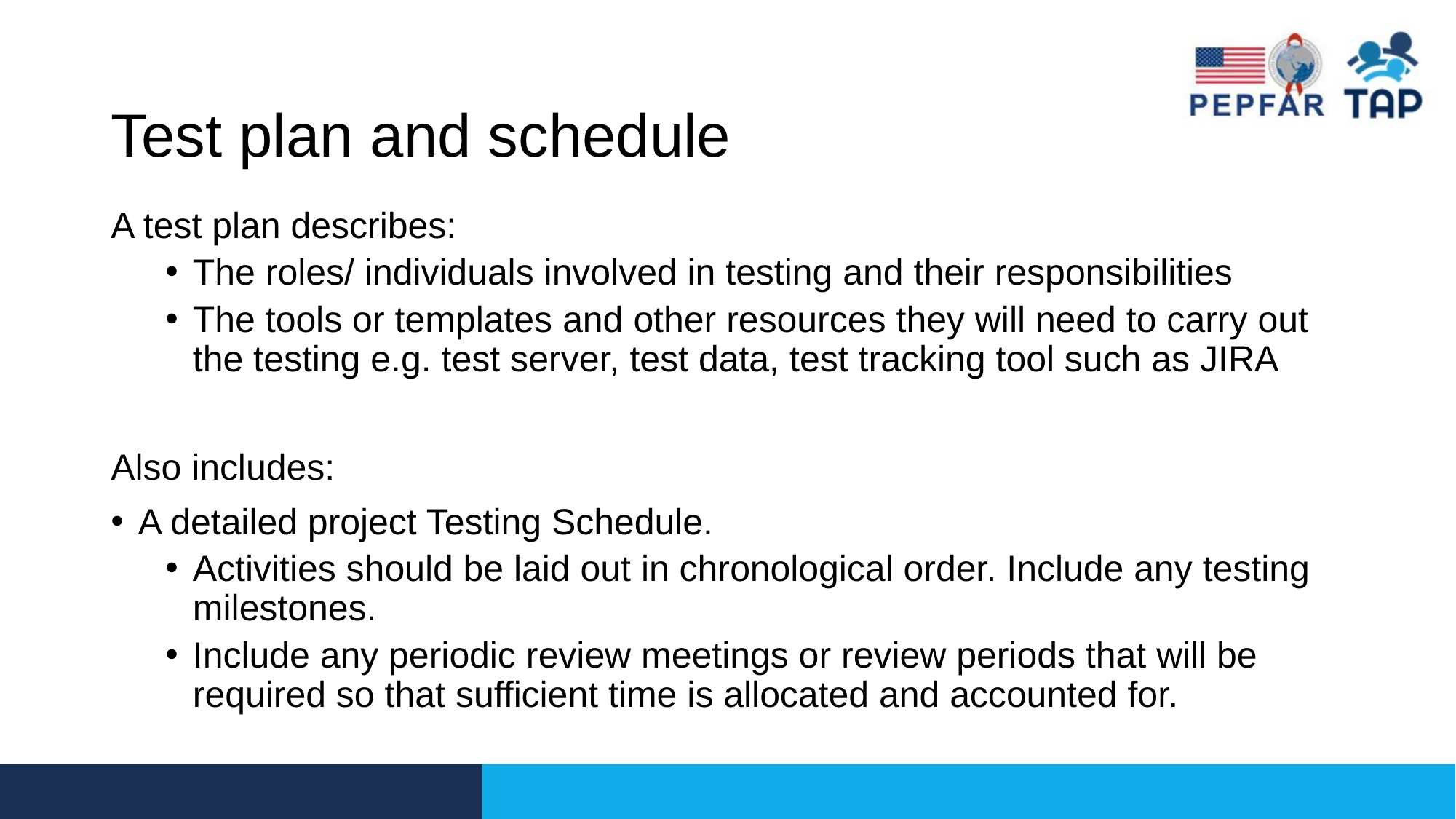

# Test plan and schedule
A test plan describes:
The roles/ individuals involved in testing and their responsibilities
The tools or templates and other resources they will need to carry out the testing e.g. test server, test data, test tracking tool such as JIRA

Also includes:
A detailed project Testing Schedule.
Activities should be laid out in chronological order. Include any testing milestones.
Include any periodic review meetings or review periods that will be required so that sufficient time is allocated and accounted for.